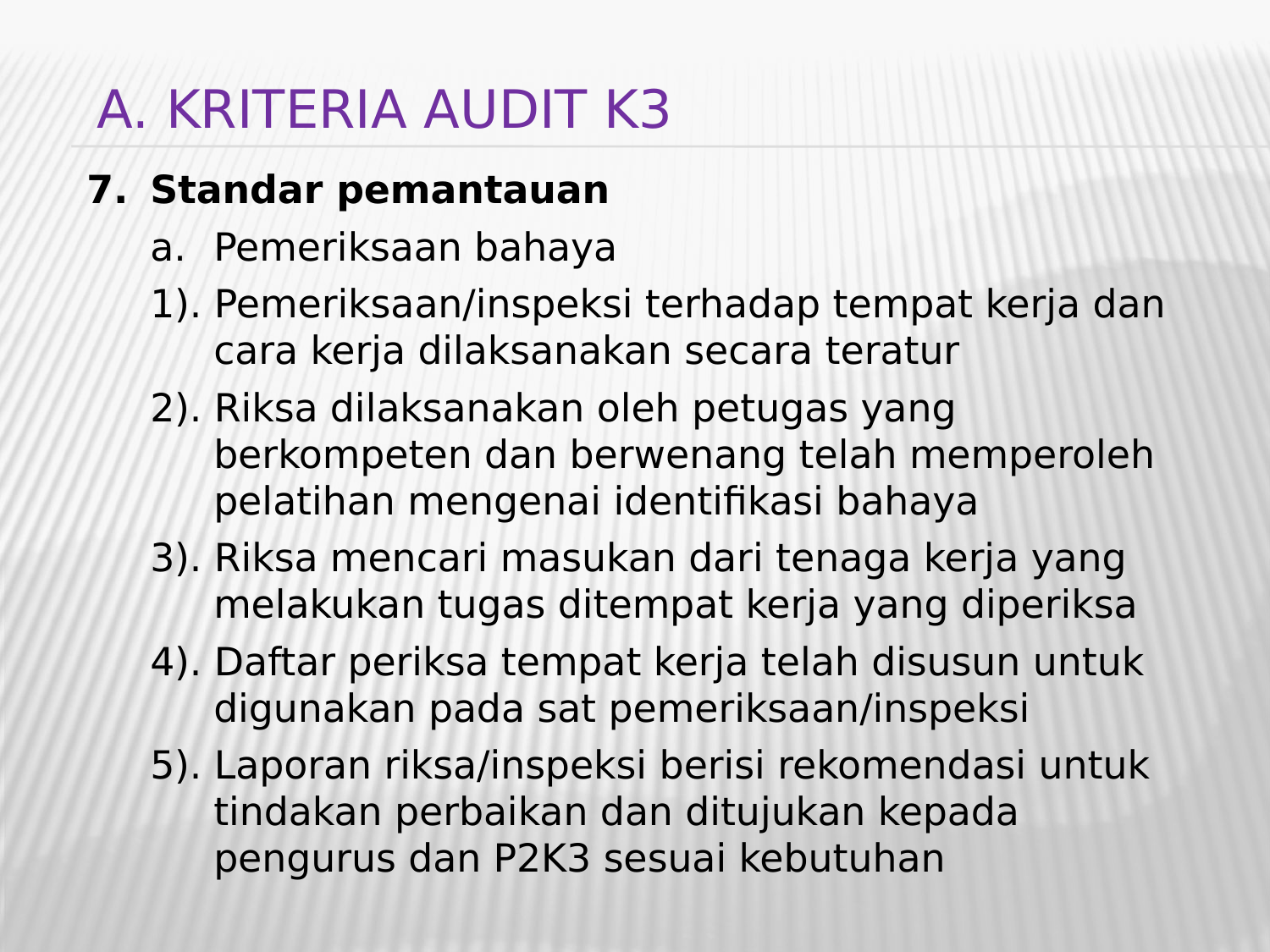

A. KRITERIA AUDIT K3
Standar pemantauan
Pemeriksaan bahaya
1). Pemeriksaan/inspeksi terhadap tempat kerja dan cara kerja dilaksanakan secara teratur
2). Riksa dilaksanakan oleh petugas yang berkompeten dan berwenang telah memperoleh pelatihan mengenai identifikasi bahaya
3). Riksa mencari masukan dari tenaga kerja yang melakukan tugas ditempat kerja yang diperiksa
4). Daftar periksa tempat kerja telah disusun untuk digunakan pada sat pemeriksaan/inspeksi
5). Laporan riksa/inspeksi berisi rekomendasi untuk tindakan perbaikan dan ditujukan kepada pengurus dan P2K3 sesuai kebutuhan